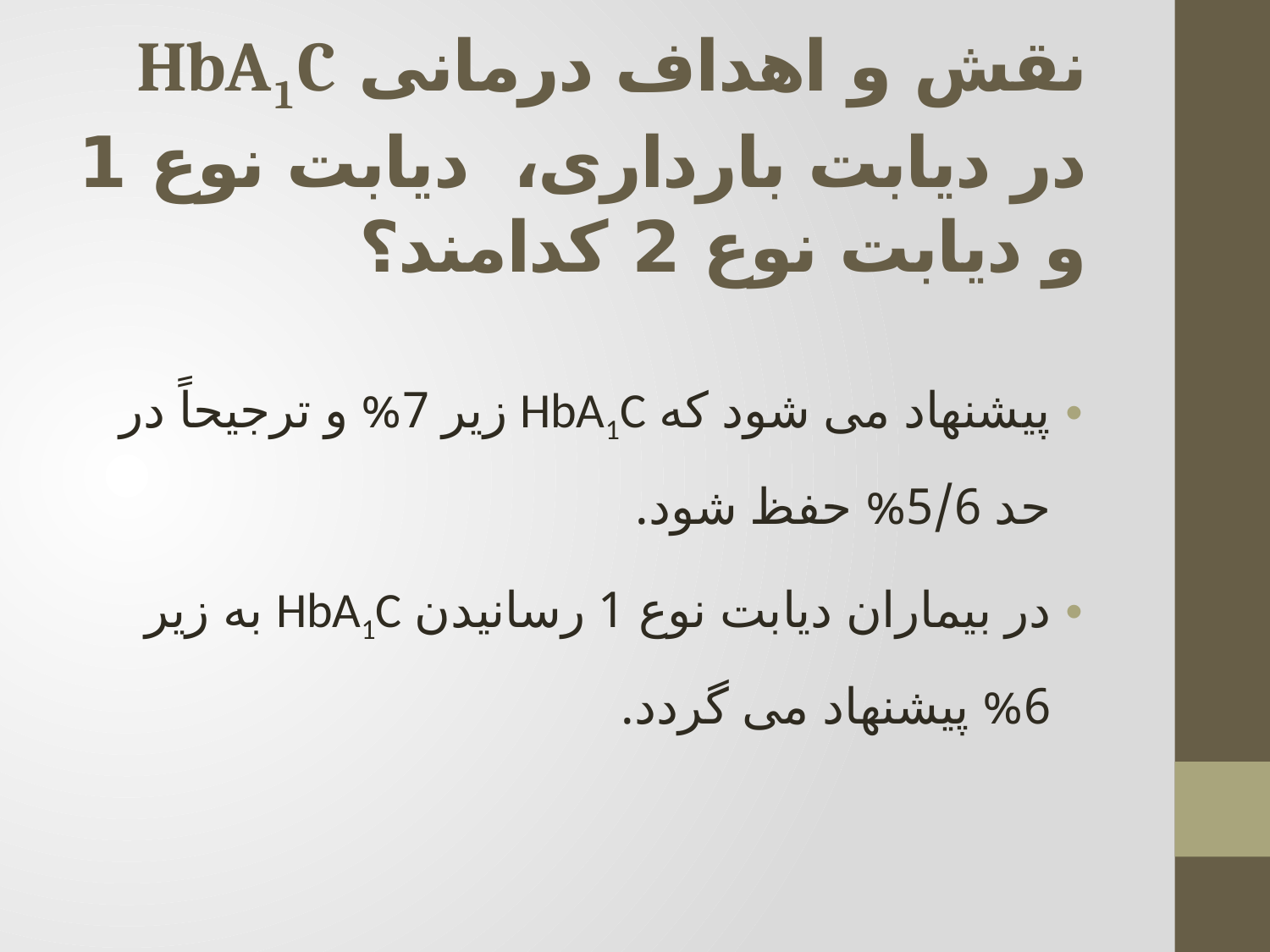

# نقش و اهداف درمانی HbA1C در دیابت بارداری،  دیابت نوع 1 و دیابت نوع 2 کدامند؟
پیشنهاد می شود که HbA1C زیر 7% و ترجیحاً در حد 5/6% حفظ شود.
در بیماران دیابت نوع 1 رسانیدن HbA1C به زیر 6% پیشنهاد می گردد.